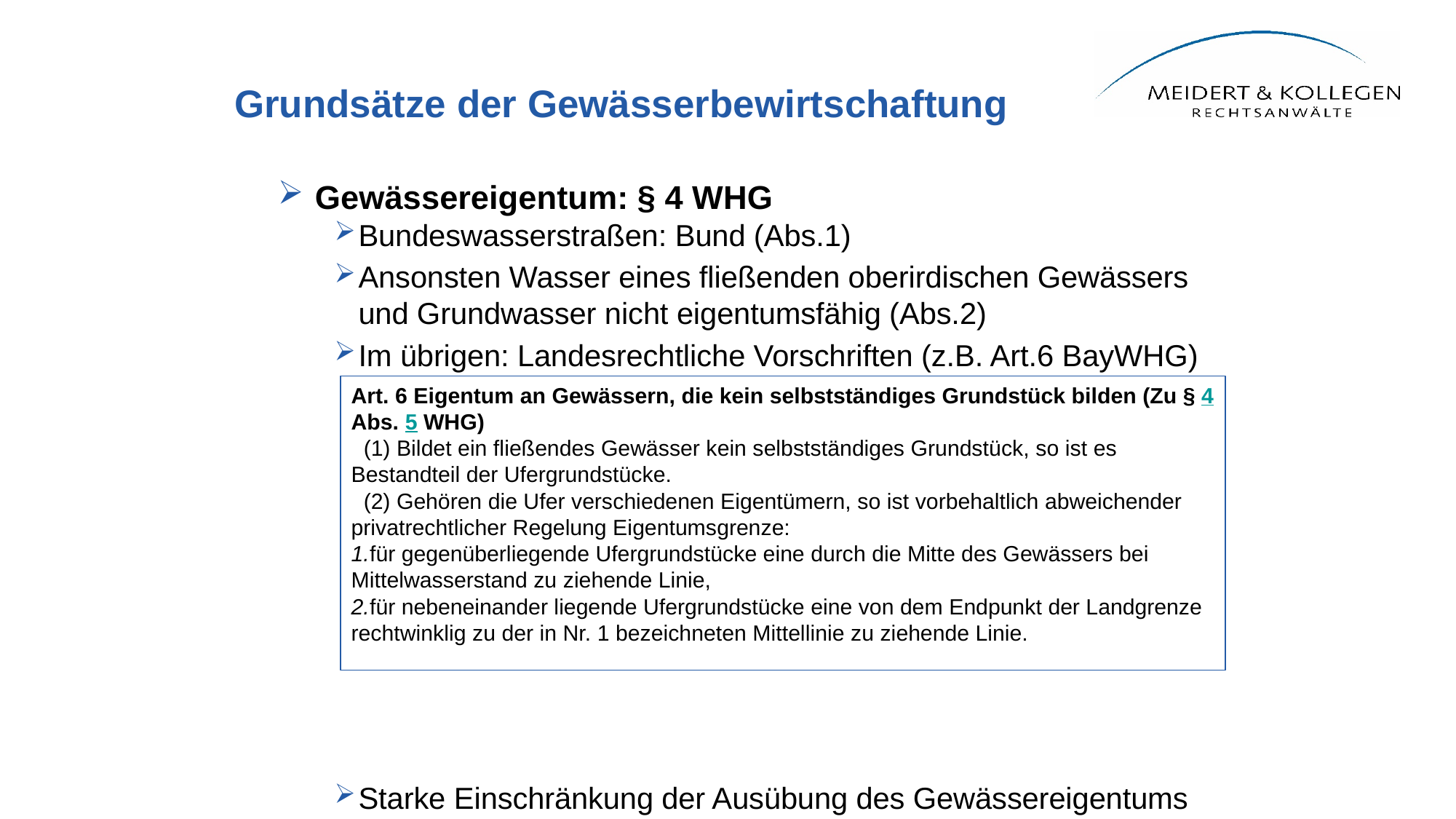

# Grundsätze der Gewässerbewirtschaftung
Gewässereigentum: § 4 WHG
Bundeswasserstraßen: Bund (Abs.1)
Ansonsten Wasser eines fließenden oberirdischen Gewässers und Grundwasser nicht eigentumsfähig (Abs.2)
Im übrigen: Landesrechtliche Vorschriften (z.B. Art.6 BayWHG)

Starke Einschränkung der Ausübung des Gewässereigentums (Abs.3 und 4)

Art. 6 Eigentum an Gewässern, die kein selbstständiges Grundstück bilden (Zu § 4 Abs. 5 WHG)
  (1) Bildet ein fließendes Gewässer kein selbstständiges Grundstück, so ist es Bestandteil der Ufergrundstücke.
  (2) Gehören die Ufer verschiedenen Eigentümern, so ist vorbehaltlich abweichender privatrechtlicher Regelung Eigentumsgrenze:
1.für gegenüberliegende Ufergrundstücke eine durch die Mitte des Gewässers bei Mittelwasserstand zu ziehende Linie,
2.für nebeneinander liegende Ufergrundstücke eine von dem Endpunkt der Landgrenze rechtwinklig zu der in Nr. 1 bezeichneten Mittellinie zu ziehende Linie.